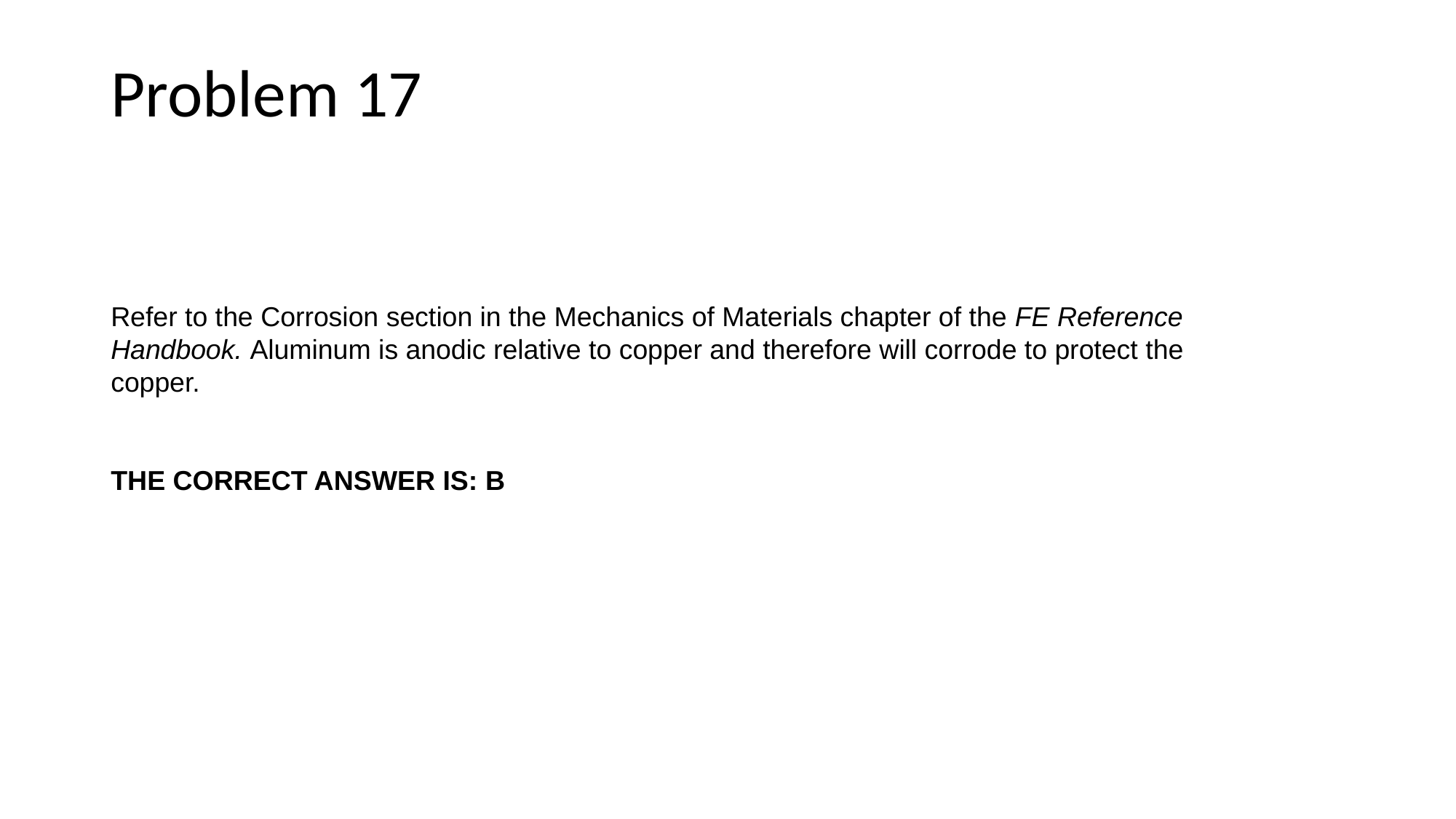

Problem 17
Refer to the Corrosion section in the Mechanics of Materials chapter of the FE Reference
Handbook. Aluminum is anodic relative to copper and therefore will corrode to protect the
copper.

THE CORRECT ANSWER IS: B